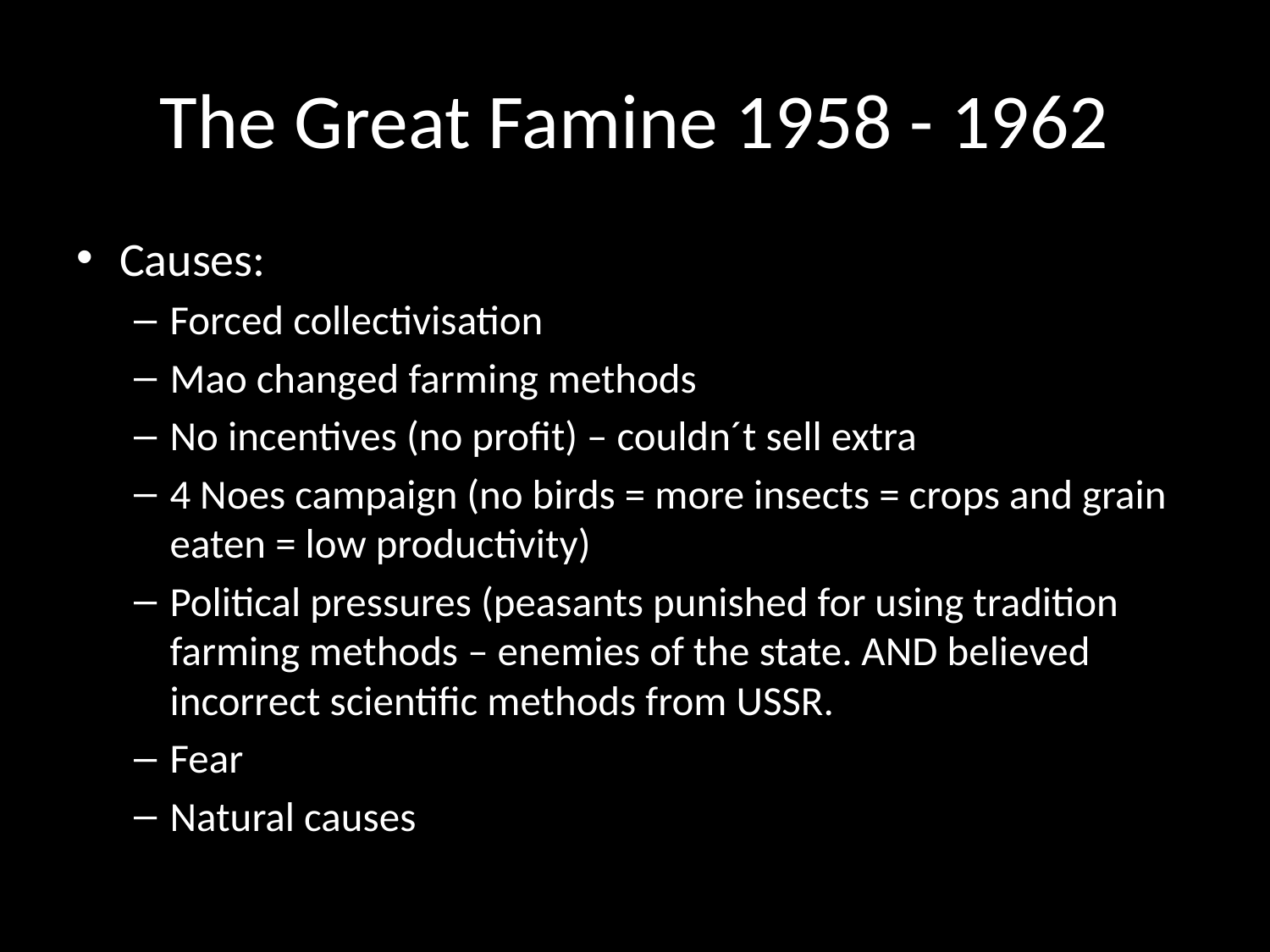

# The Great Famine 1958 - 1962
Causes:
Forced collectivisation
Mao changed farming methods
No incentives (no profit) – couldn´t sell extra
4 Noes campaign (no birds = more insects = crops and grain eaten = low productivity)
Political pressures (peasants punished for using tradition farming methods – enemies of the state. AND believed incorrect scientific methods from USSR.
Fear
Natural causes